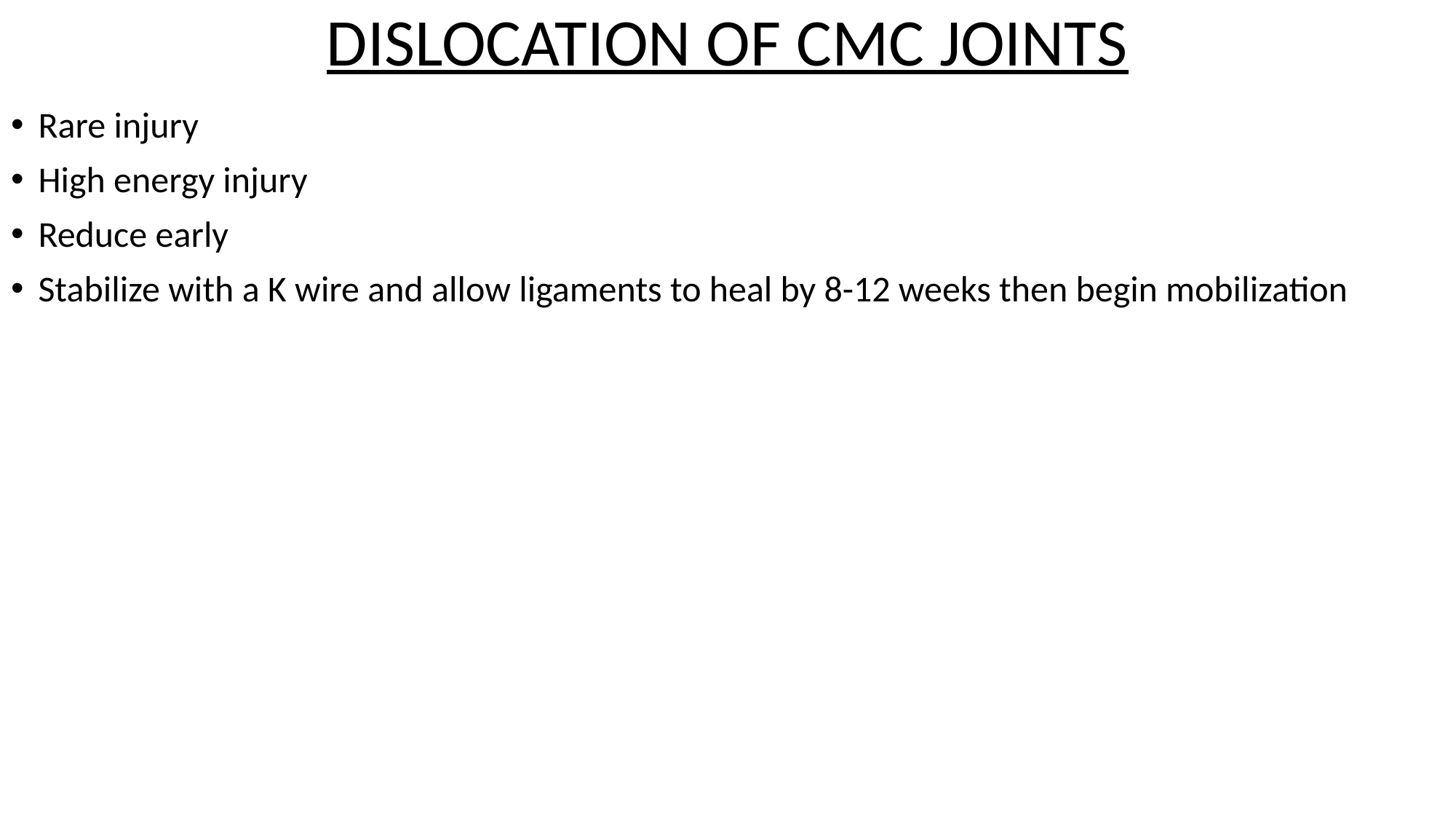

# DISLOCATION OF CMC JOINTS
Rare injury
High energy injury
Reduce early
Stabilize with a K wire and allow ligaments to heal by 8-12 weeks then begin mobilization